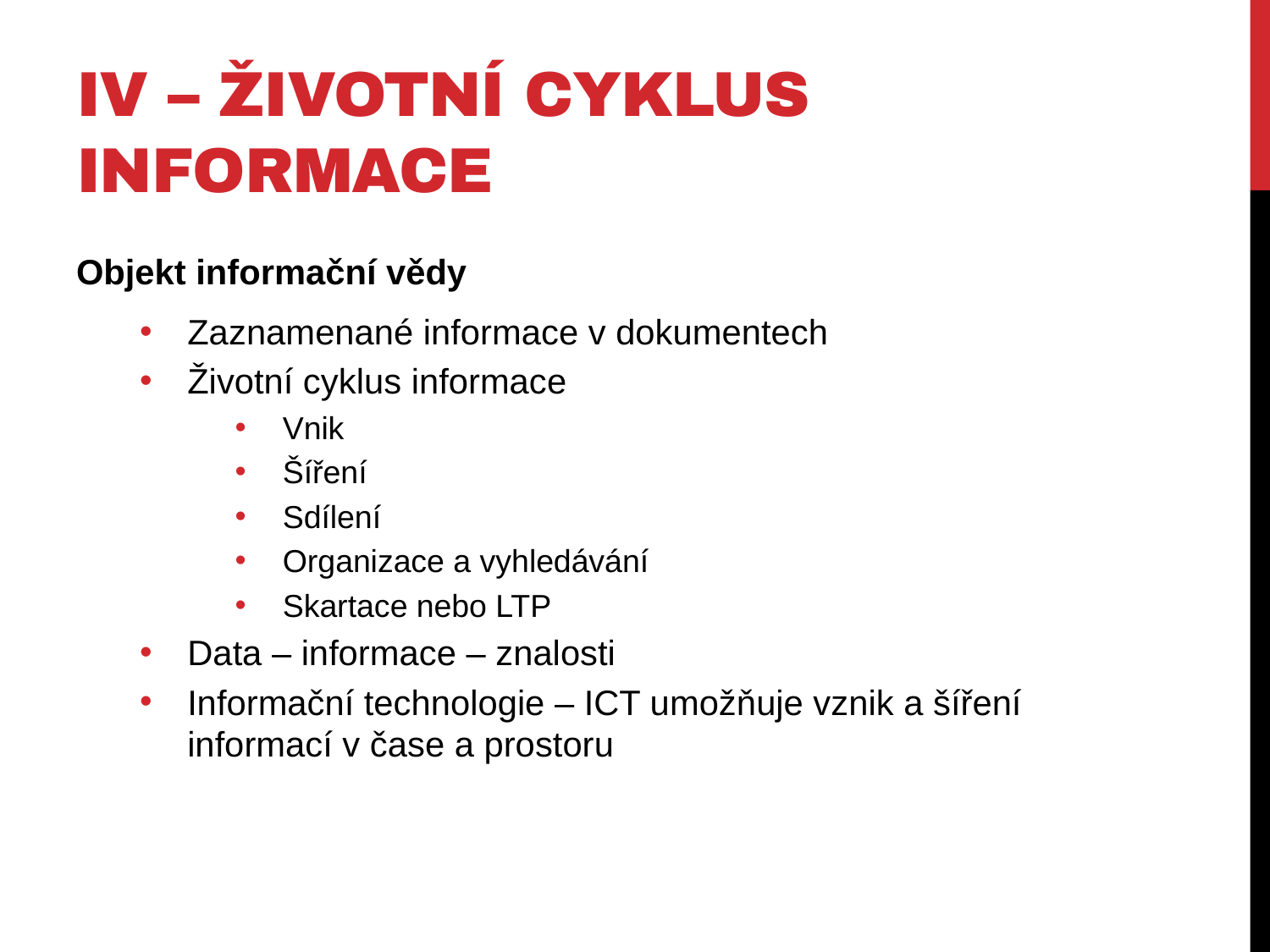

# IV – životní cyklus informace
Objekt informační vědy
Zaznamenané informace v dokumentech
Životní cyklus informace
Vnik
Šíření
Sdílení
Organizace a vyhledávání
Skartace nebo LTP
Data – informace – znalosti
Informační technologie – ICT umožňuje vznik a šíření informací v čase a prostoru